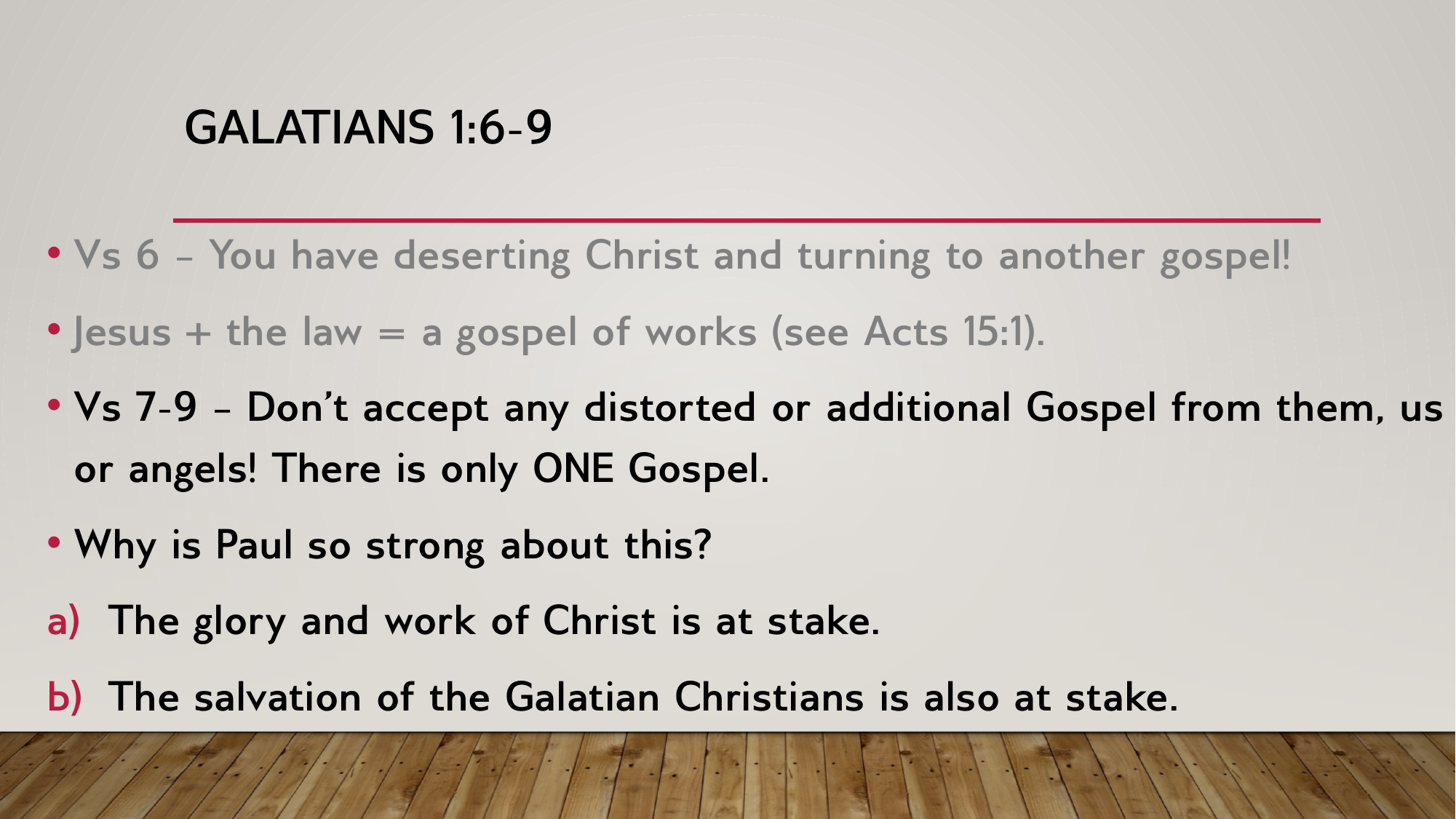

# GALATIANS 1:6-9
Vs 6 – You have deserting Christ and turning to another gospel!
Jesus + the law = a gospel of works (see Acts 15:1).
Vs 7-9 – Don’t accept any distorted or additional Gospel from them, us or angels! There is only ONE Gospel.
Why is Paul so strong about this?
The glory and work of Christ is at stake.
The salvation of the Galatian Christians is also at stake.